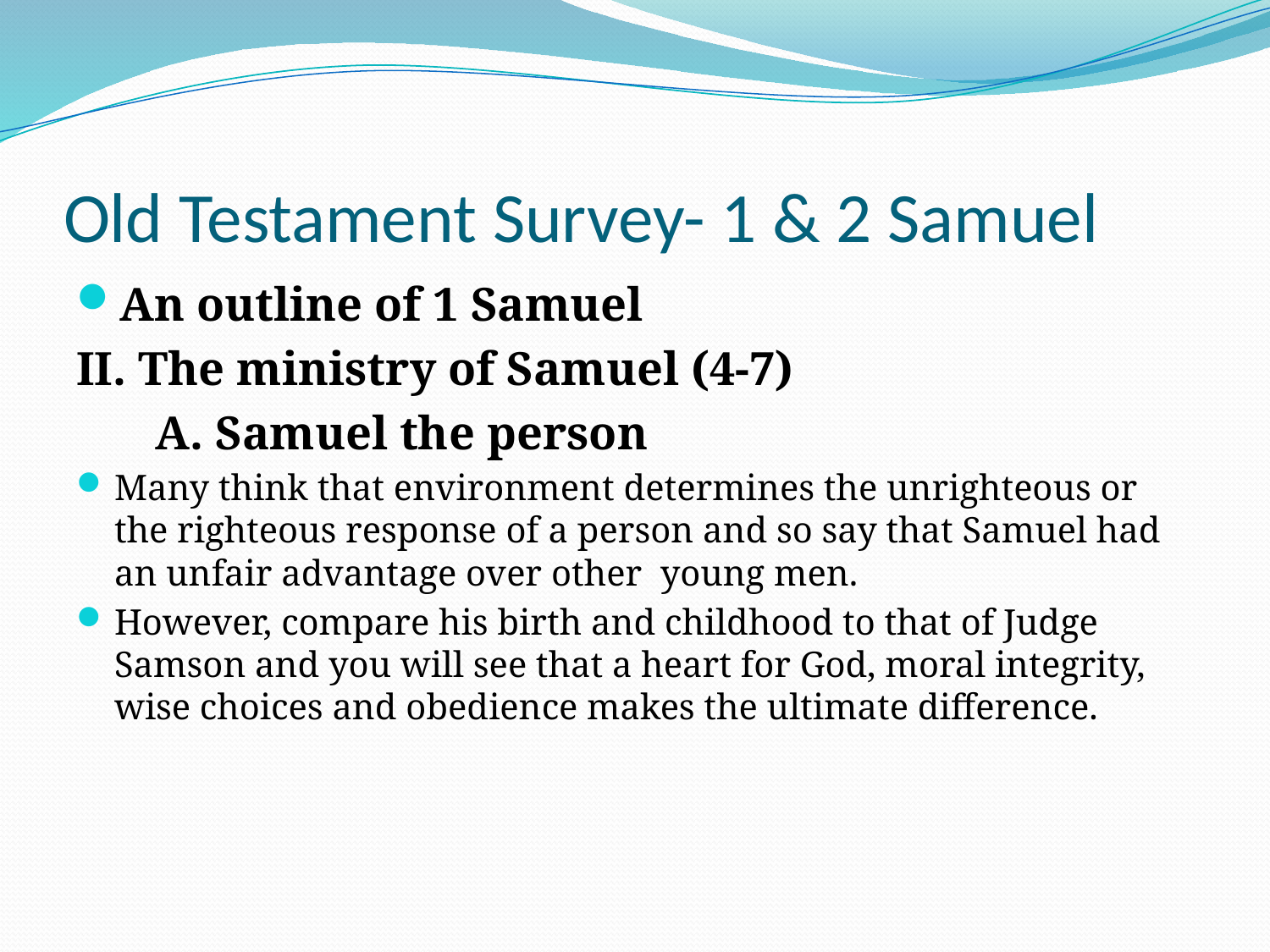

# Old Testament Survey- 1 & 2 Samuel
An outline of 1 Samuel
II. The ministry of Samuel (4-7)
	A. Samuel the person
Many think that environment determines the unrighteous or the righteous response of a person and so say that Samuel had an unfair advantage over other  young men.
However, compare his birth and childhood to that of Judge Samson and you will see that a heart for God, moral integrity, wise choices and obedience makes the ultimate difference.